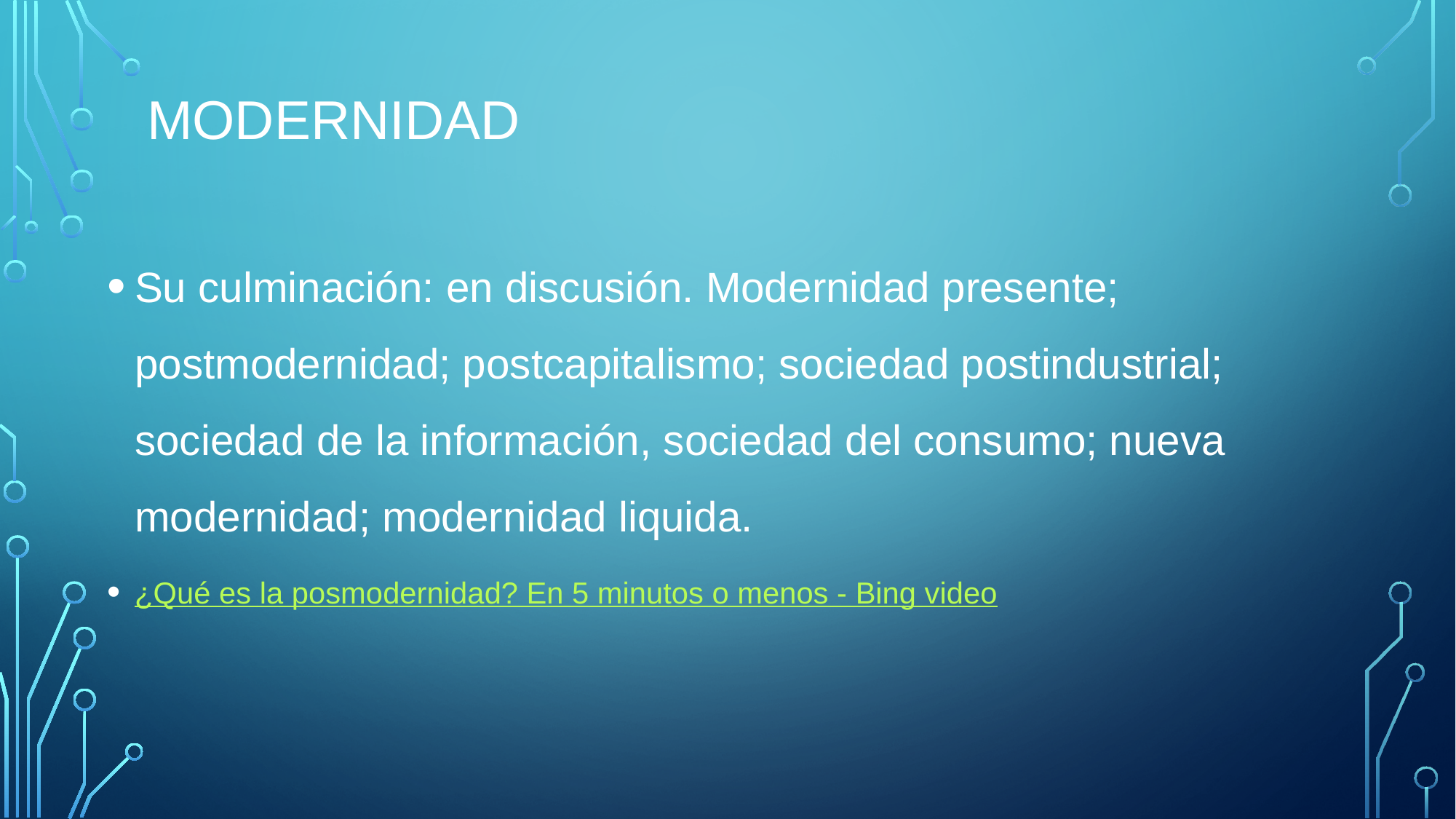

# modernidad
Su culminación: en discusión. Modernidad presente; postmodernidad; postcapitalismo; sociedad postindustrial; sociedad de la información, sociedad del consumo; nueva modernidad; modernidad liquida.
¿Qué es la posmodernidad? En 5 minutos o menos - Bing video